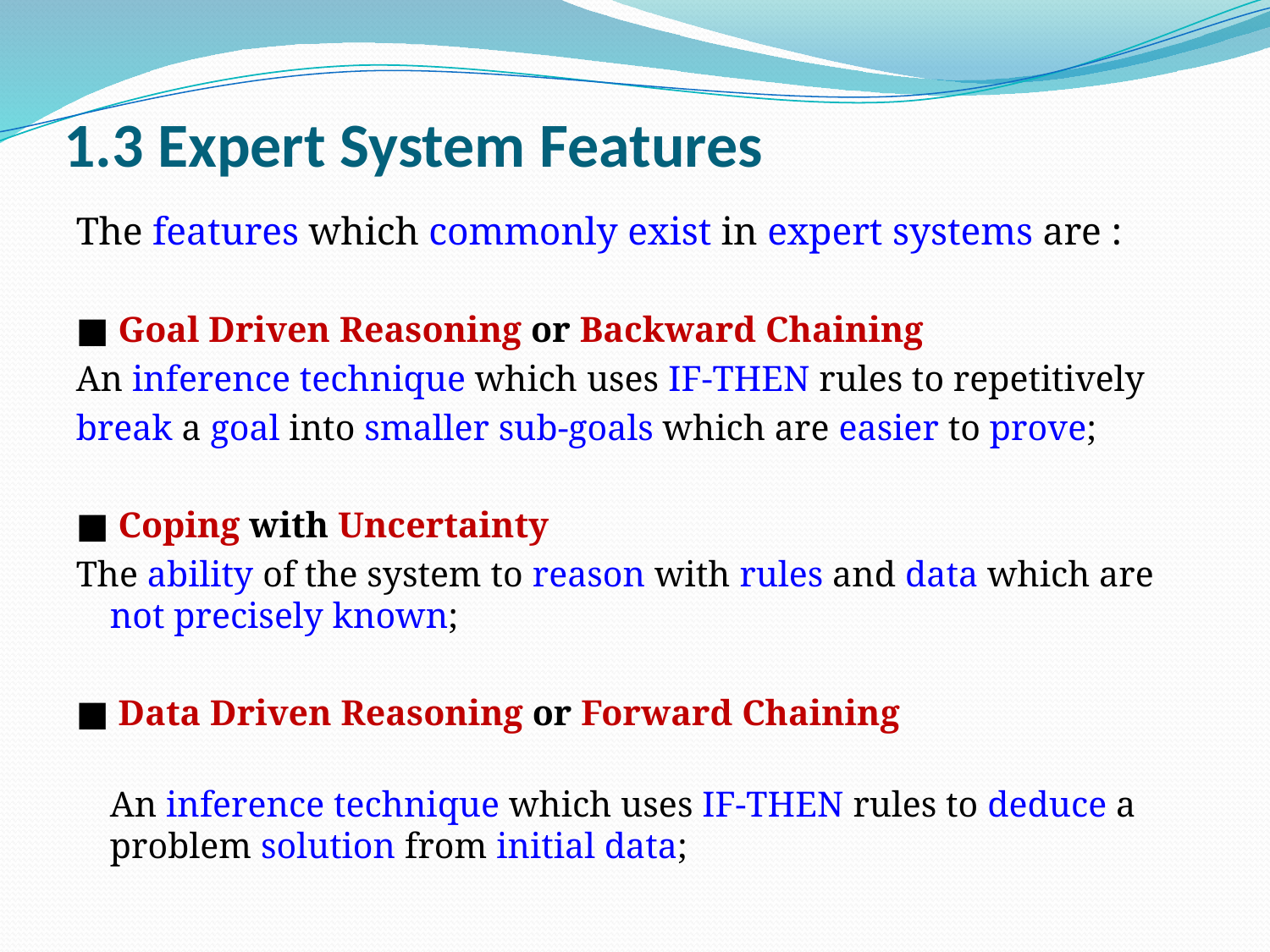

# 1.3 Expert System Features
The features which commonly exist in expert systems are :

■ Goal Driven Reasoning or Backward Chaining
An inference technique which uses IF-THEN rules to repetitively
break a goal into smaller sub-goals which are easier to prove;

■ Coping with Uncertainty
The ability of the system to reason with rules and data which are not precisely known;

■ Data Driven Reasoning or Forward Chaining
An inference technique which uses IF-THEN rules to deduce a
problem solution from initial data;